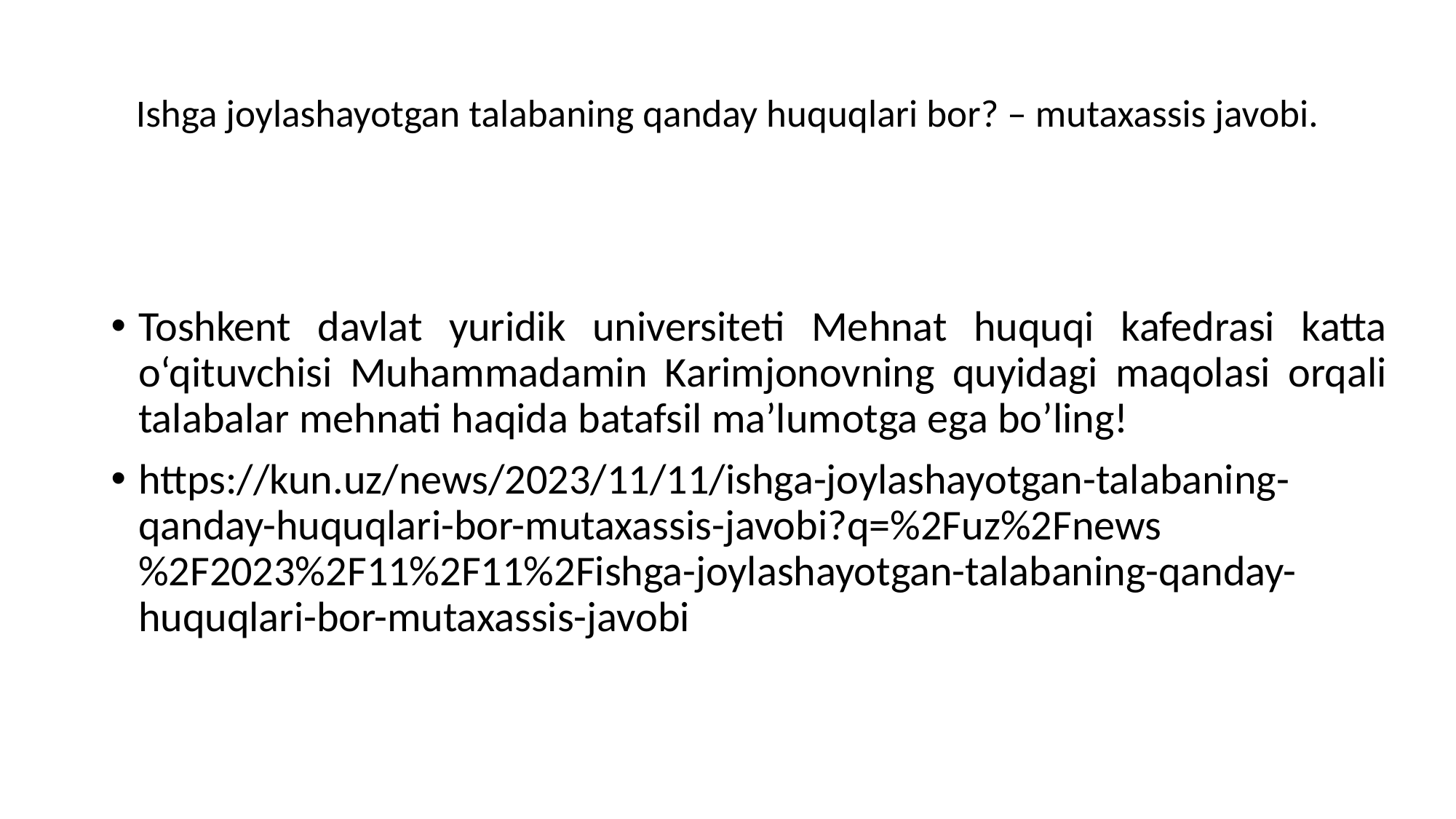

# Ishga joylashayotgan talabaning qanday huquqlari bor? – mutaxassis javobi.
Toshkent davlat yuridik universiteti Mehnat huquqi kafedrasi katta o‘qituvchisi Muhammadamin Karimjonovning quyidagi maqolasi orqali talabalar mehnati haqida batafsil ma’lumotga ega bo’ling!
https://kun.uz/news/2023/11/11/ishga-joylashayotgan-talabaning-qanday-huquqlari-bor-mutaxassis-javobi?q=%2Fuz%2Fnews%2F2023%2F11%2F11%2Fishga-joylashayotgan-talabaning-qanday-huquqlari-bor-mutaxassis-javobi